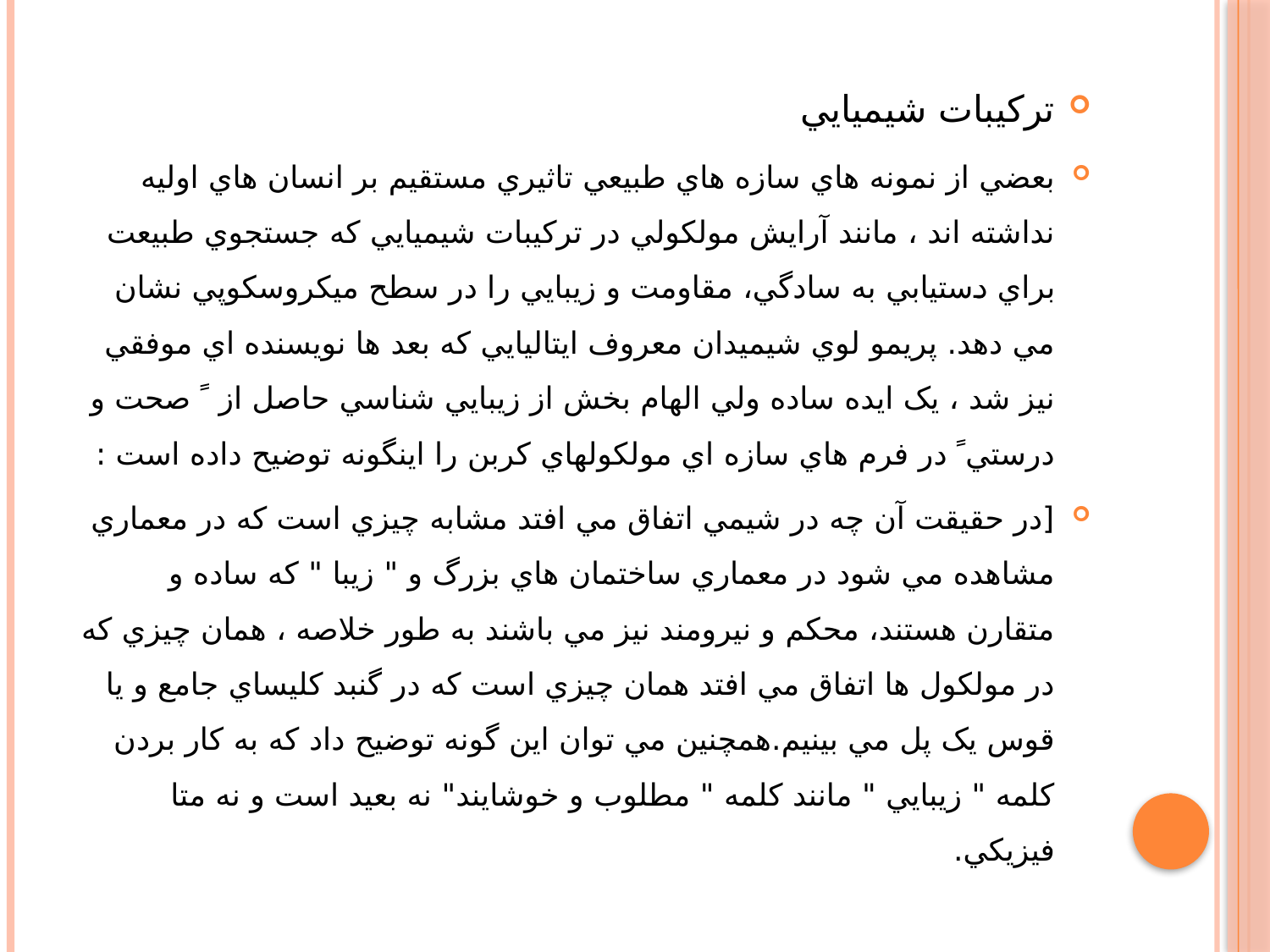

ترکيبات شيميايي
بعضي از نمونه هاي سازه هاي طبيعي تاثيري مستقيم بر انسان هاي اوليه نداشته اند ، مانند آرايش مولکولي در ترکيبات شيميايي که جستجوي طبيعت براي دستيابي به سادگي، مقاومت و زيبايي را در سطح ميکروسکوپي نشان مي دهد. پريمو لوي شيميدان معروف ايتاليايي که بعد ها نويسنده اي موفقي نيز شد ، يک ايده ساده ولي الهام بخش از زيبايي شناسي حاصل از  ً صحت و درستي ً در فرم هاي سازه اي مولکولهاي کربن را اينگونه توضيح داده است :
[در حقيقت آن چه در شيمي اتفاق مي افتد مشابه چيزي است که در معماري مشاهده مي شود در معماري ساختمان هاي بزرگ و " زيبا " که ساده و متقارن هستند، محکم و نيرومند نيز مي باشند به طور خلاصه ، همان چيزي که در مولکول ها اتفاق مي افتد همان چيزي است که در گنبد کليساي جامع و يا قوس يک پل مي بينيم.همچنين مي توان اين گونه توضيح داد که به کار بردن کلمه " زيبايي " مانند کلمه " مطلوب و خوشايند" نه بعيد است و نه متا فيزيکي.